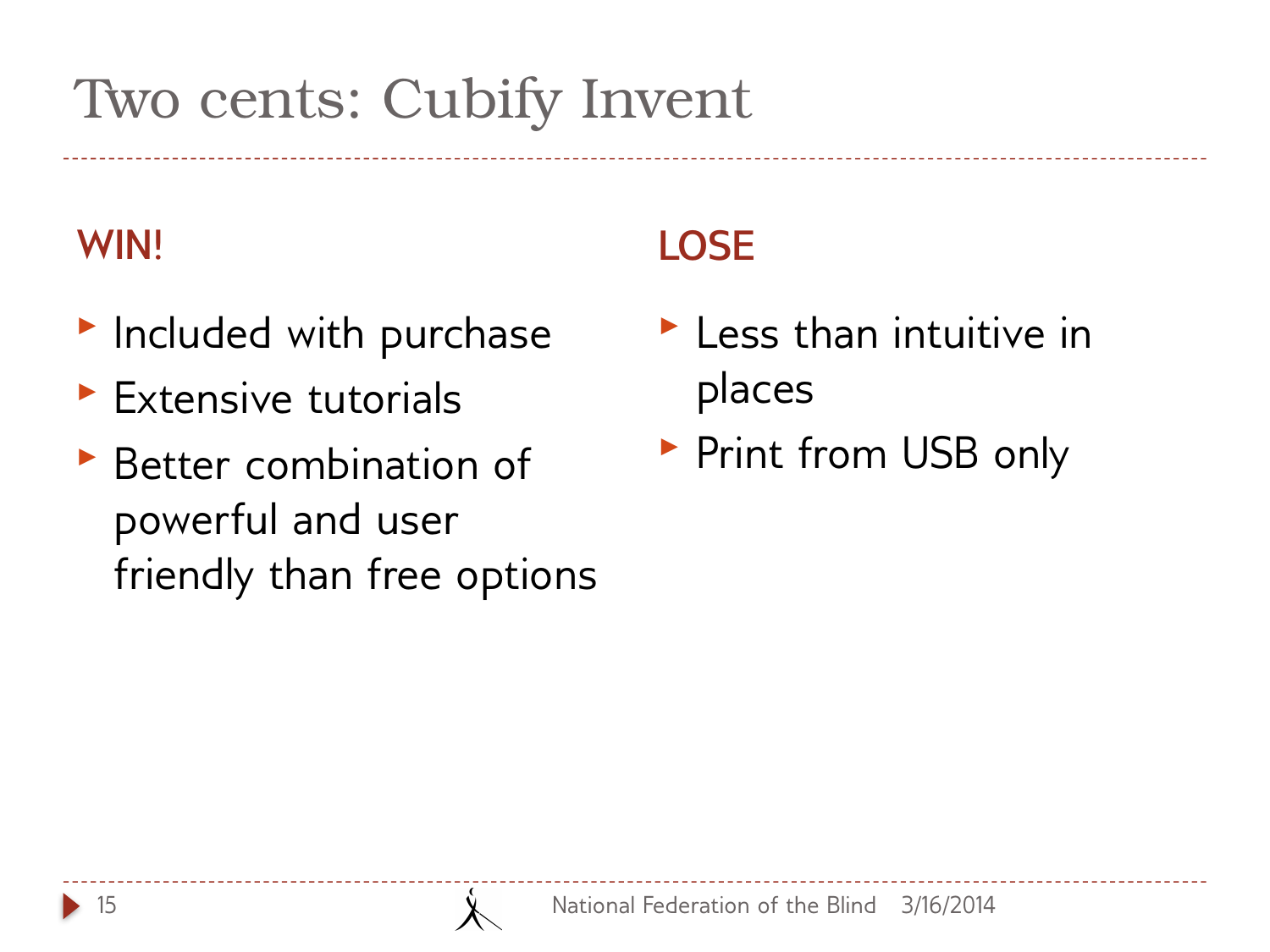

# Two cents: Cubify Invent
WIN!
LOSE
Included with purchase
Extensive tutorials
Better combination of powerful and user friendly than free options
Less than intuitive in places
Print from USB only
15
National Federation of the Blind
3/16/2014